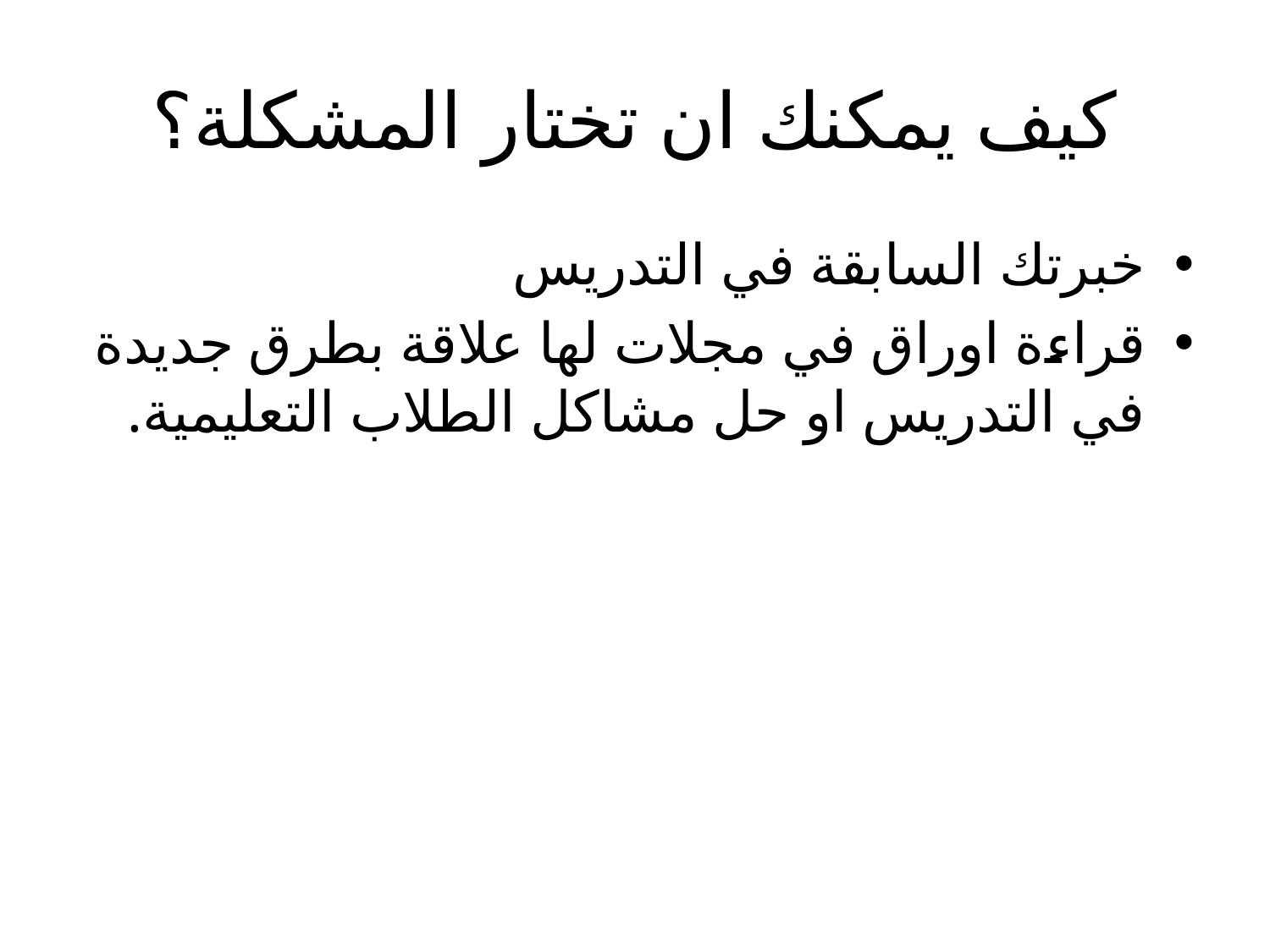

# كيف يمكنك ان تختار المشكلة؟
خبرتك السابقة في التدريس
قراءة اوراق في مجلات لها علاقة بطرق جديدة في التدريس او حل مشاكل الطلاب التعليمية.